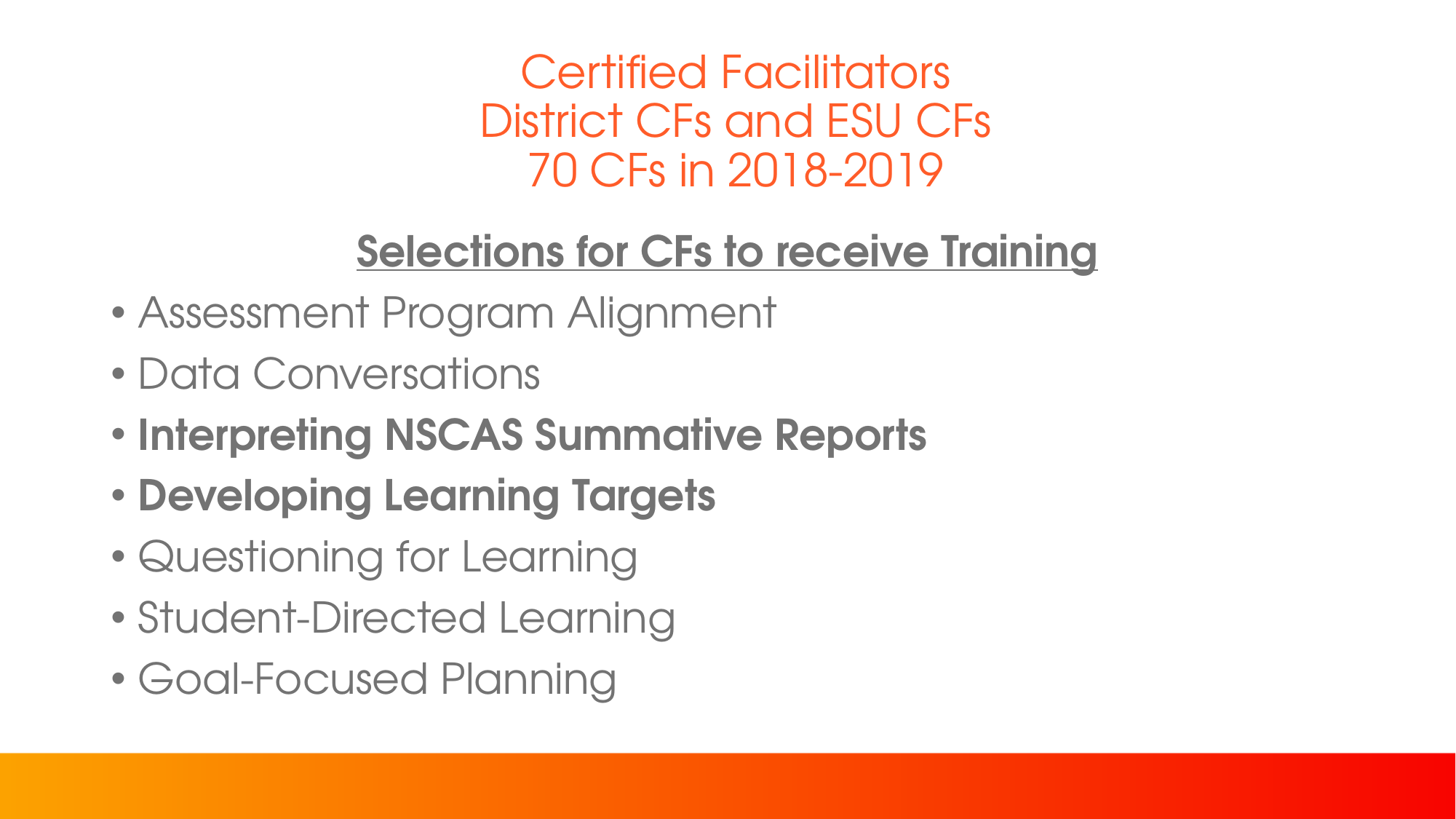

# Certified Facilitators District CFs and ESU CFs 70 CFs in 2018-2019
Selections for CFs to receive Training
Assessment Program Alignment
Data Conversations
Interpreting NSCAS Summative Reports
Developing Learning Targets
Questioning for Learning
Student-Directed Learning
Goal-Focused Planning